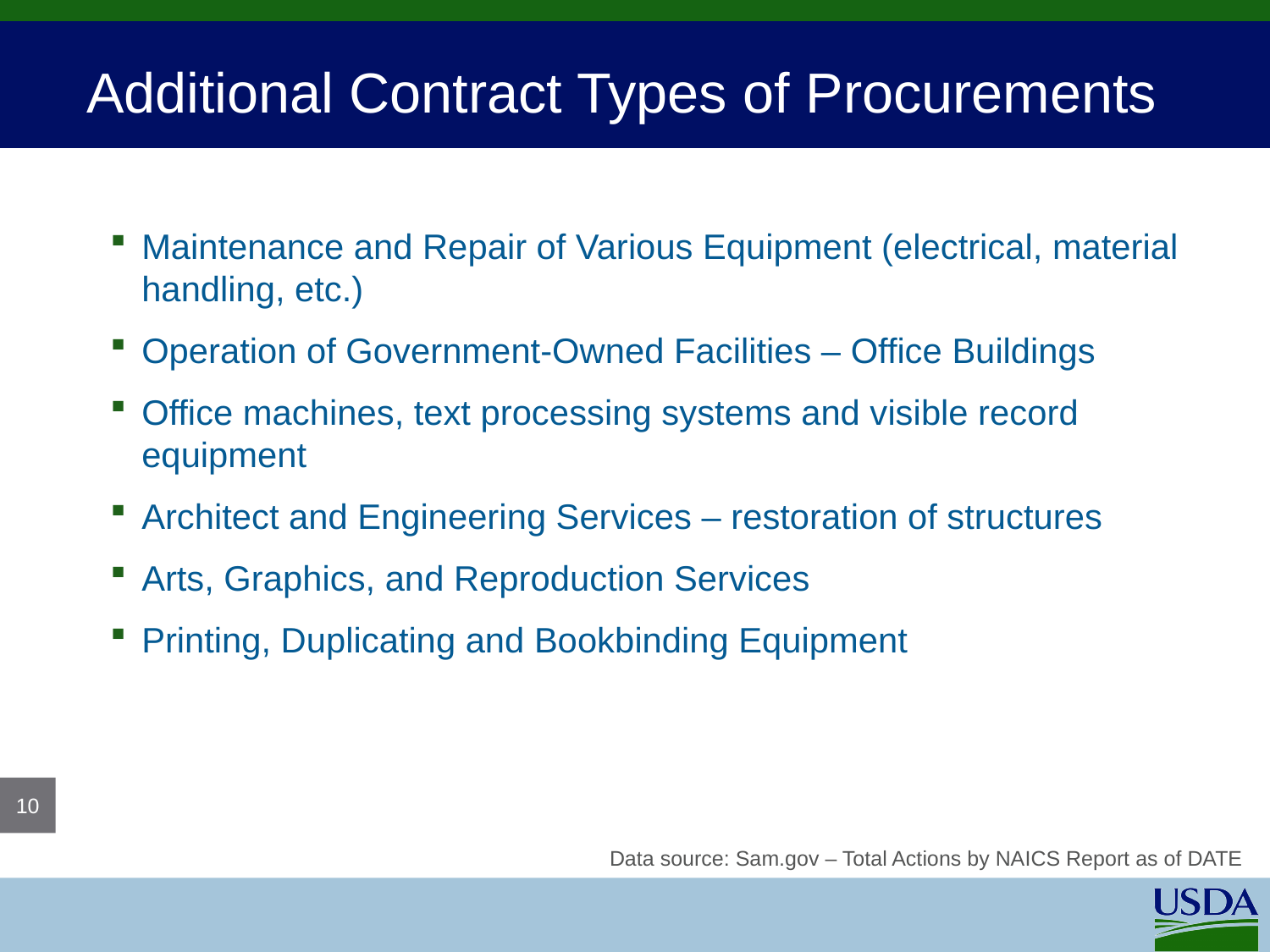

Additional Contract Types of Procurements
Maintenance and Repair of Various Equipment (electrical, material handling, etc.)
Operation of Government-Owned Facilities – Office Buildings
Office machines, text processing systems and visible record equipment
Architect and Engineering Services – restoration of structures
Arts, Graphics, and Reproduction Services
Printing, Duplicating and Bookbinding Equipment

10
Data source: Sam.gov – Total Actions by NAICS Report as of DATE